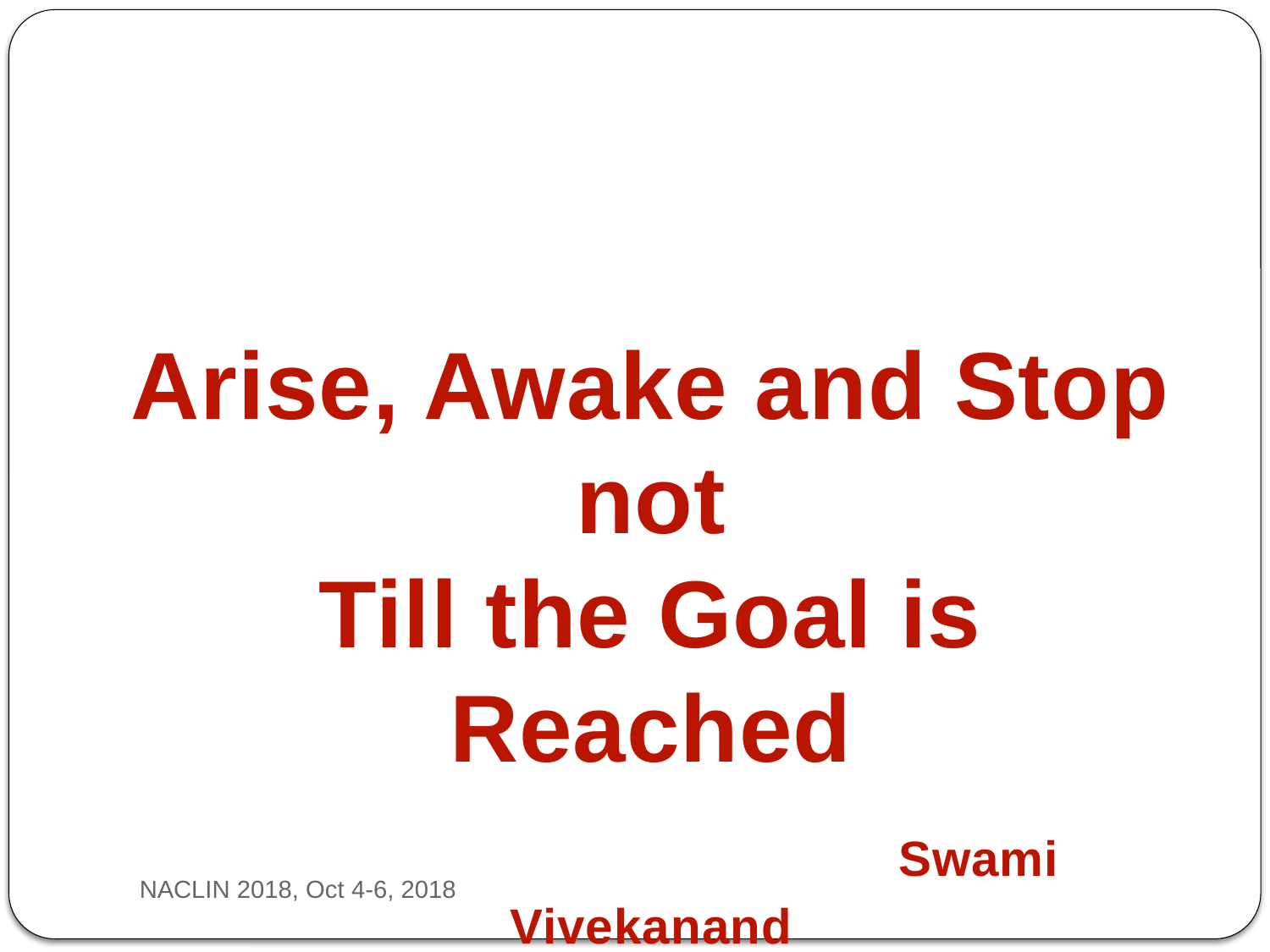

#

Arise, Awake and Stop not
Till the Goal is Reached
                        Swami Vivekanand
NACLIN 2018, Oct 4-6, 2018